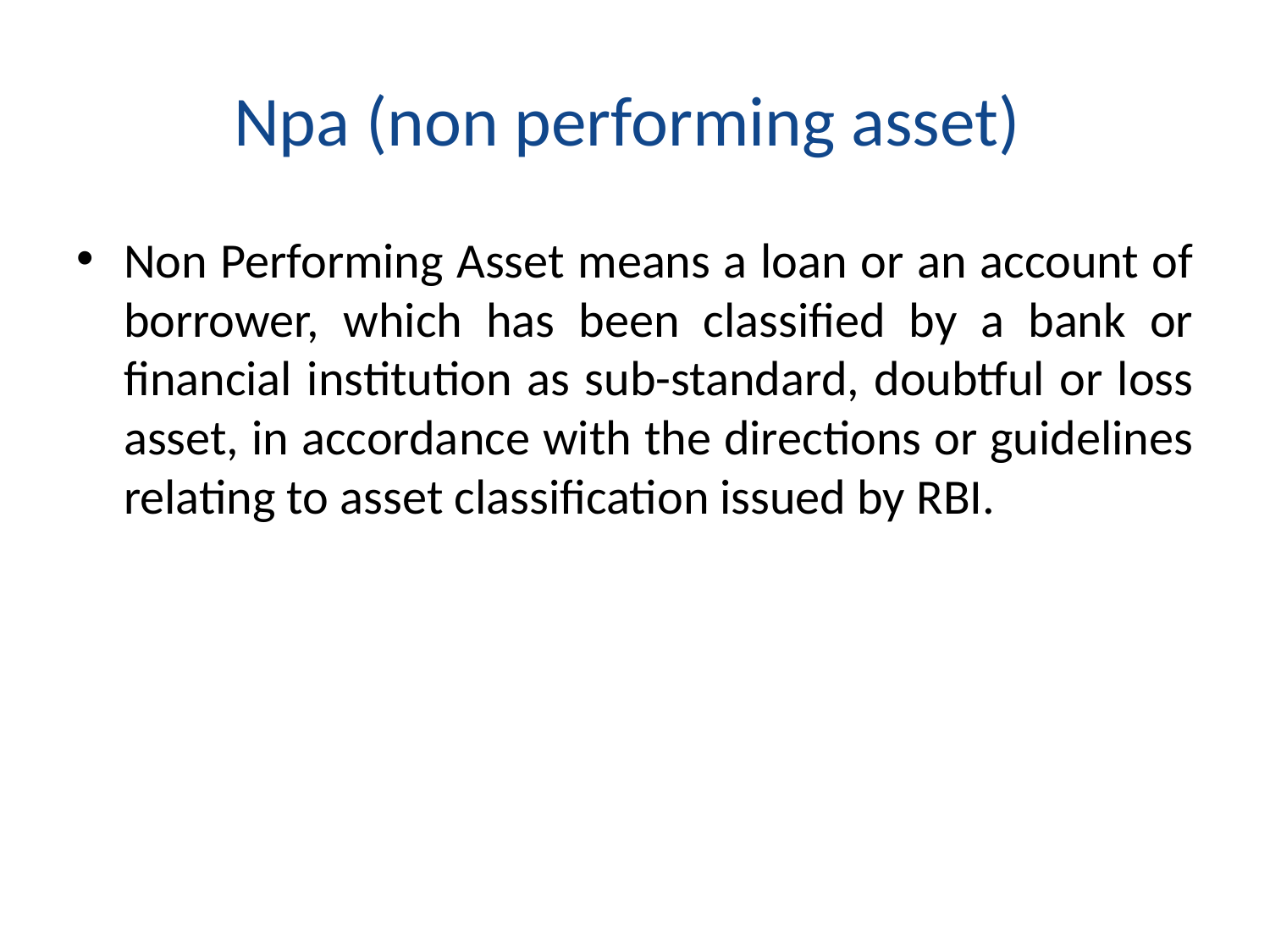

# Npa (non performing asset)
Non Performing Asset means a loan or an account of borrower, which has been classified by a bank or financial institution as sub-standard, doubtful or loss asset, in accordance with the directions or guidelines relating to asset classification issued by RBI.